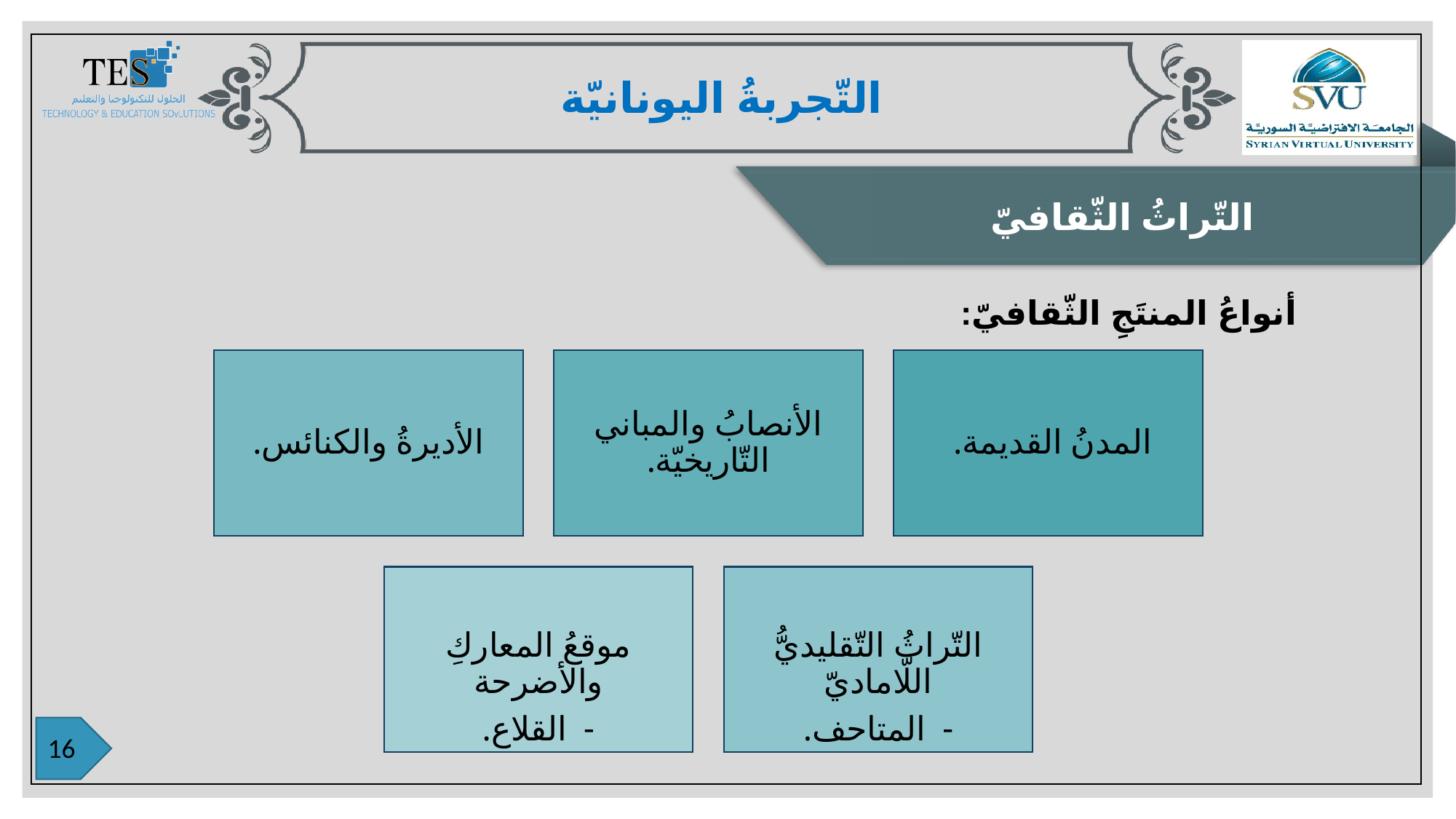

التّجربةُ اليونانيّة
التّراثُ الثّقافيّ
أنواعُ المنتَجِ الثّقافيّ:
المدنُ القديمة.
الأنصابُ والمباني التّاريخيّة.
الأديرةُ والكنائس.

التّراثُ التّقليديُّ اللّاماديّ
المتاحف.

موقعُ المعاركِ والأضرحة
القلاع.